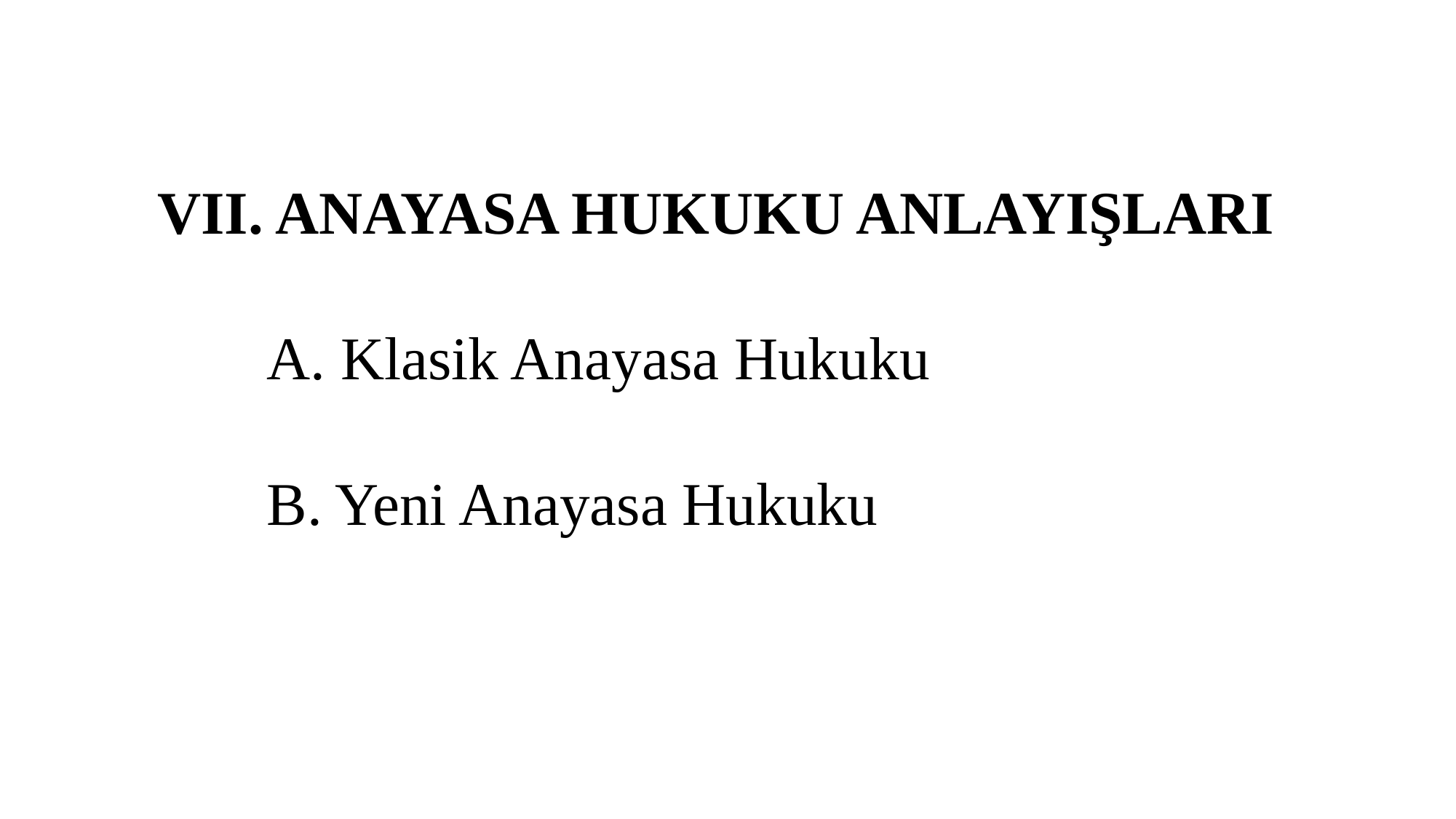

VII. ANAYASA HUKUKU ANLAYIŞLARI

	A. Klasik Anayasa Hukuku

	B. Yeni Anayasa Hukuku